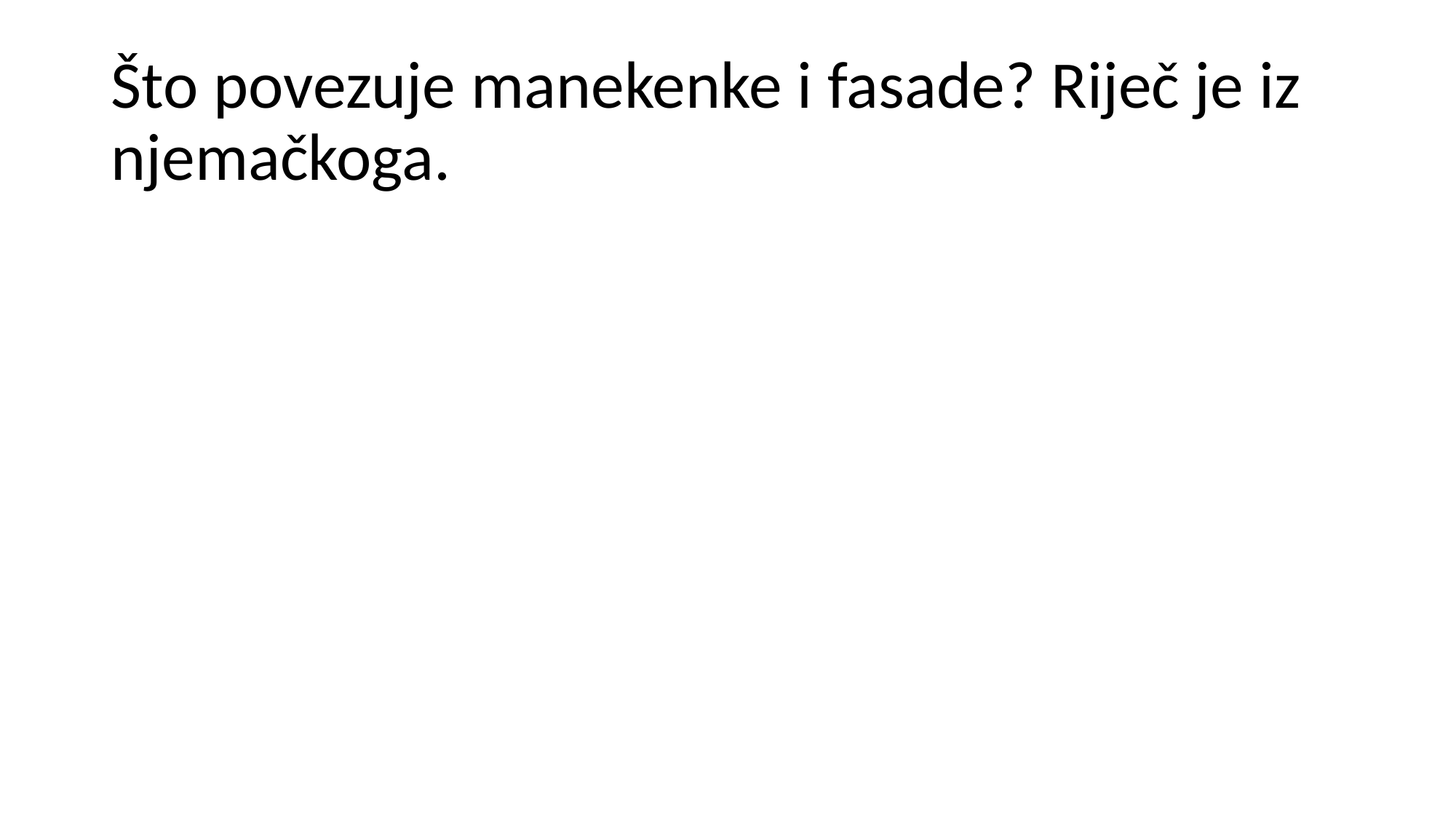

# Što povezuje manekenke i fasade? Riječ je iz njemačkoga.